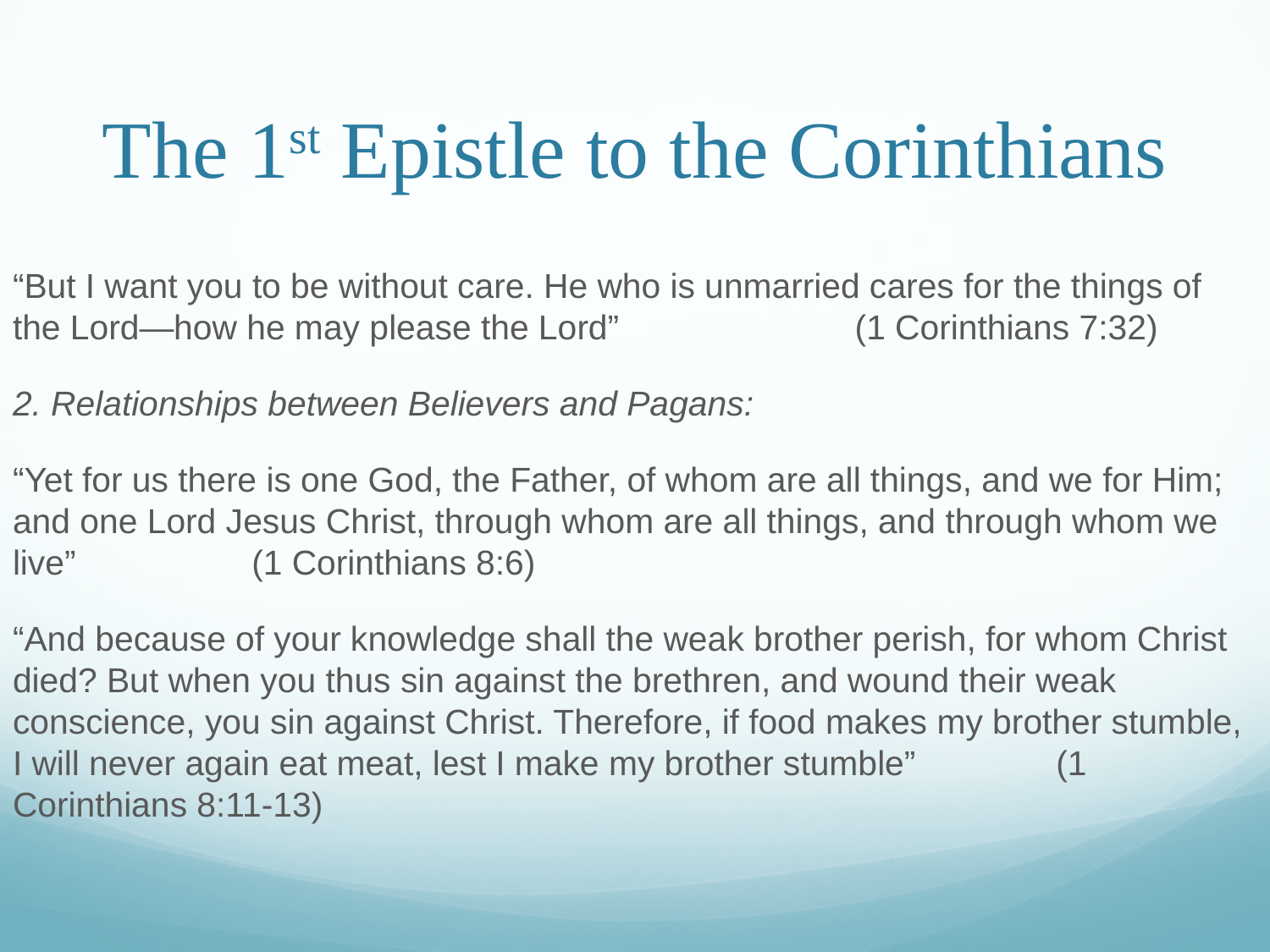

# The 1st Epistle to the Corinthians
“But I want you to be without care. He who is unmarried cares for the things of the Lord—how he may please the Lord”									          (1 Corinthians 7:32)
2. Relationships between Believers and Pagans:
“Yet for us there is one God, the Father, of whom are all things, and we for Him; and one Lord Jesus Christ, through whom are all things, and through whom we live”														            (1 Corinthians 8:6)
“And because of your knowledge shall the weak brother perish, for whom Christ died? But when you thus sin against the brethren, and wound their weak conscience, you sin against Christ. Therefore, if food makes my brother stumble, I will never again eat meat, lest I make my brother stumble”														     (1 Corinthians 8:11-13)